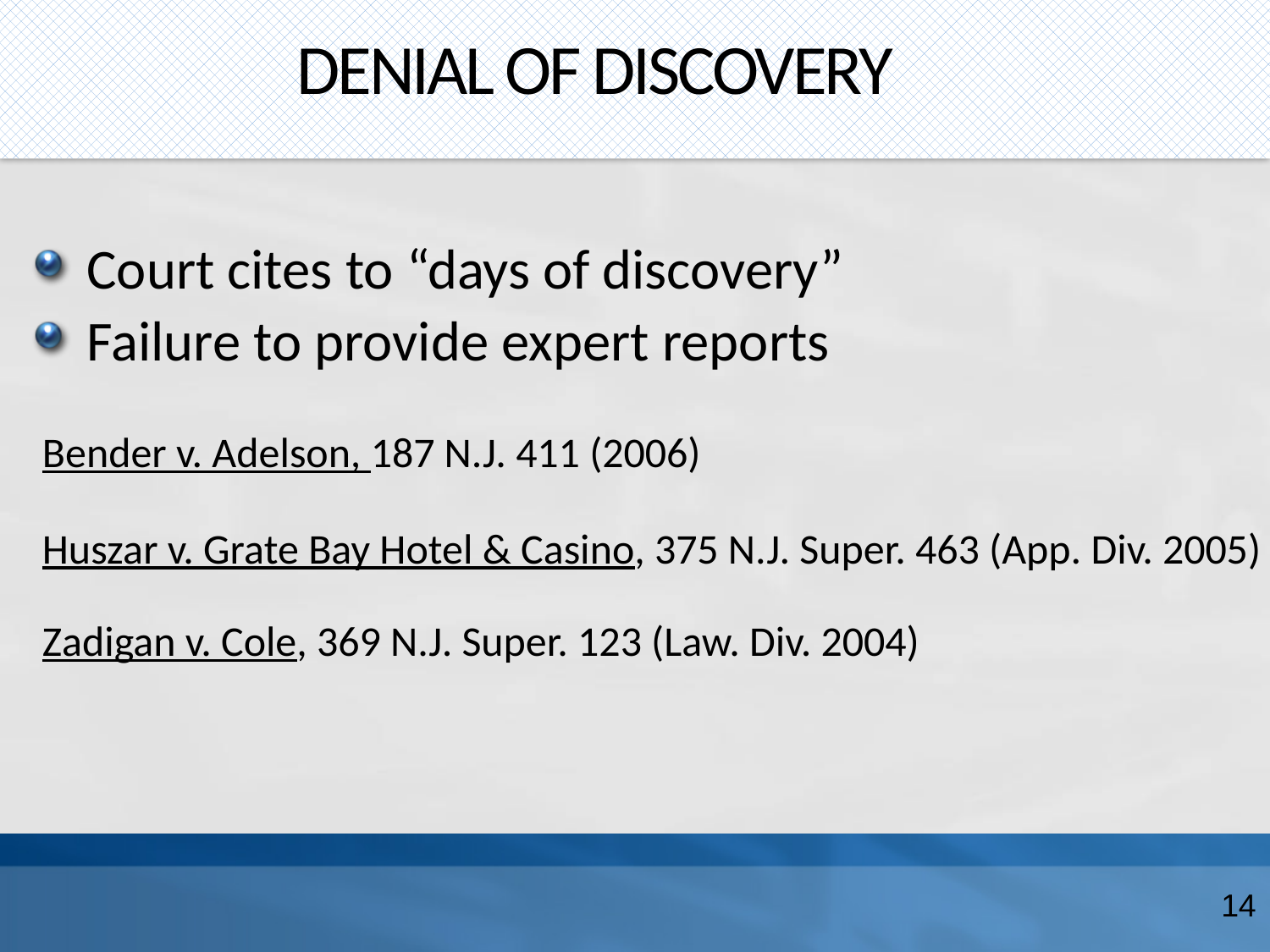

# DENIAL OF DISCOVERY
Court cites to “days of discovery”
Failure to provide expert reports
Bender v. Adelson, 187 N.J. 411 (2006)
Huszar v. Grate Bay Hotel & Casino, 375 N.J. Super. 463 (App. Div. 2005)
Zadigan v. Cole, 369 N.J. Super. 123 (Law. Div. 2004)

14